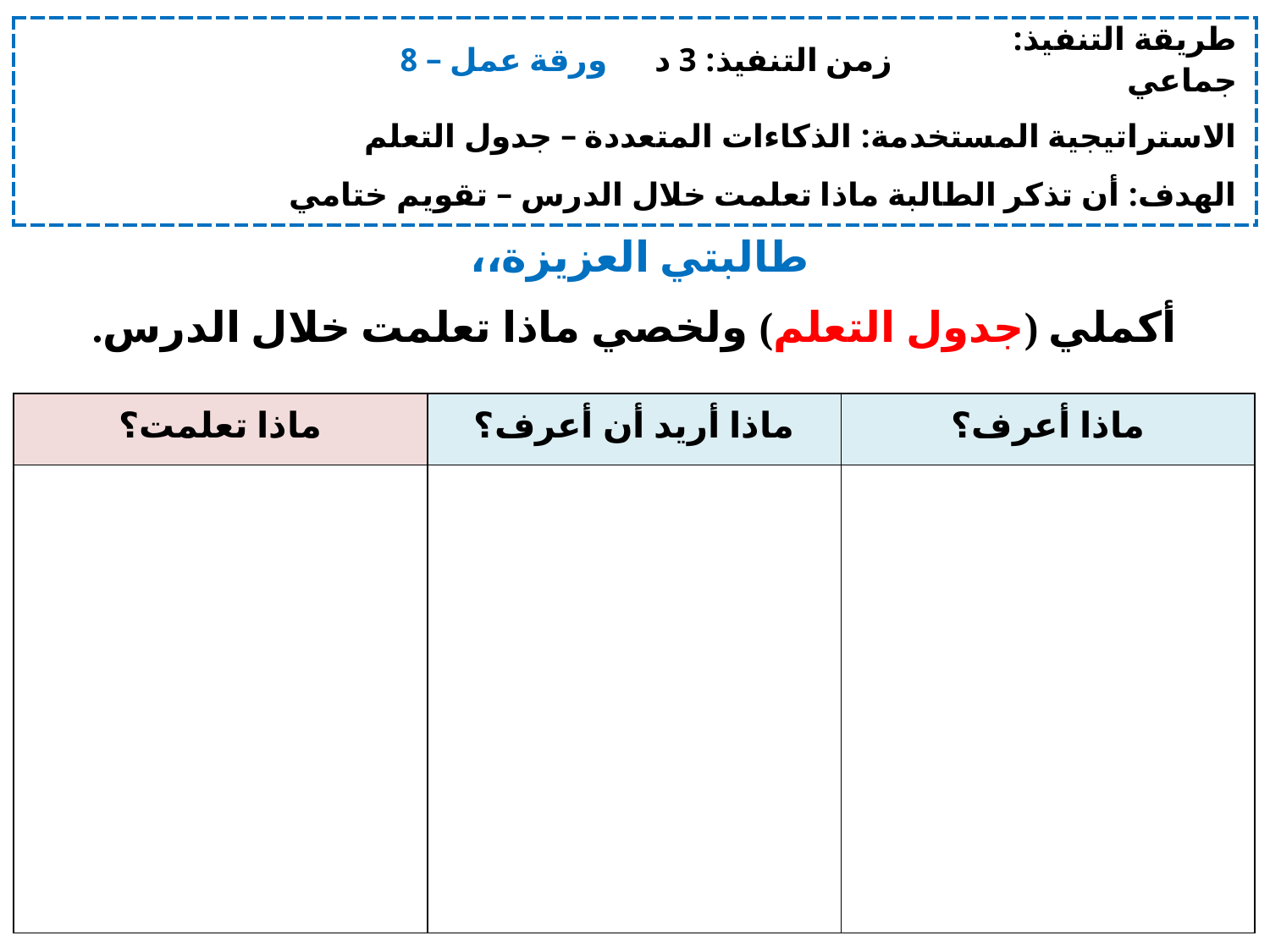

| ورقة عمل – 8 | زمن التنفيذ: 3 د | طريقة التنفيذ: جماعي |
| --- | --- | --- |
| الاستراتيجية المستخدمة: الذكاءات المتعددة – جدول التعلم |  |  |
| الهدف: أن تذكر الطالبة ماذا تعلمت خلال الدرس – تقويم ختامي |  |  |
طالبتي العزيزة،،
أكملي (جدول التعلم) ولخصي ماذا تعلمت خلال الدرس.
| ماذا تعلمت؟ | ماذا أريد أن أعرف؟ | ماذا أعرف؟ |
| --- | --- | --- |
|  |  |  |